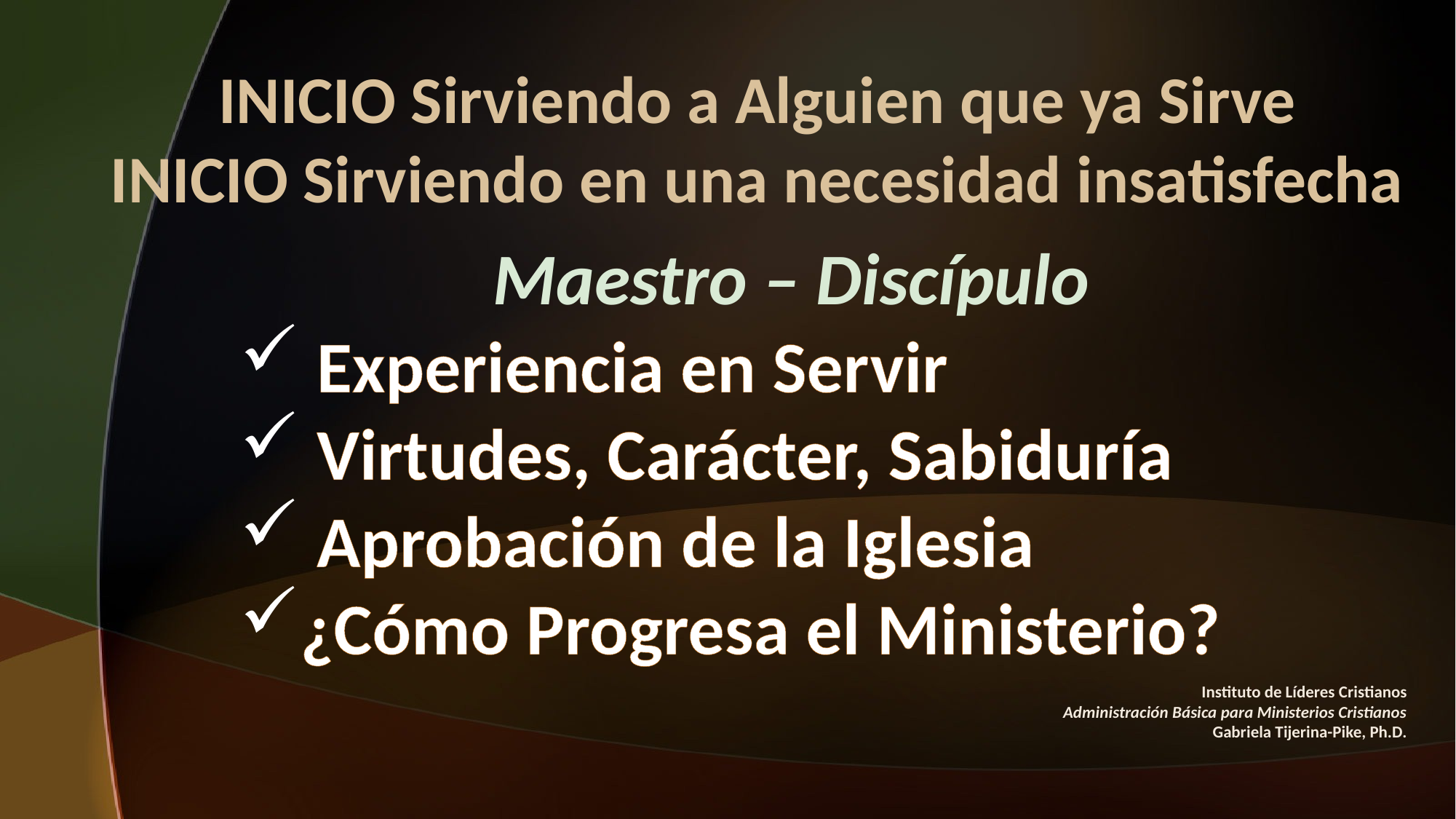

# INICIO Sirviendo a Alguien que ya Sirve INICIO Sirviendo en una necesidad insatisfecha

Maestro – Discípulo
 Experiencia en Servir
 Virtudes, Carácter, Sabiduría
 Aprobación de la Iglesia
¿Cómo Progresa el Ministerio?

Instituto de Líderes Cristianos
Administración Básica para Ministerios Cristianos
Gabriela Tijerina-Pike, Ph.D.